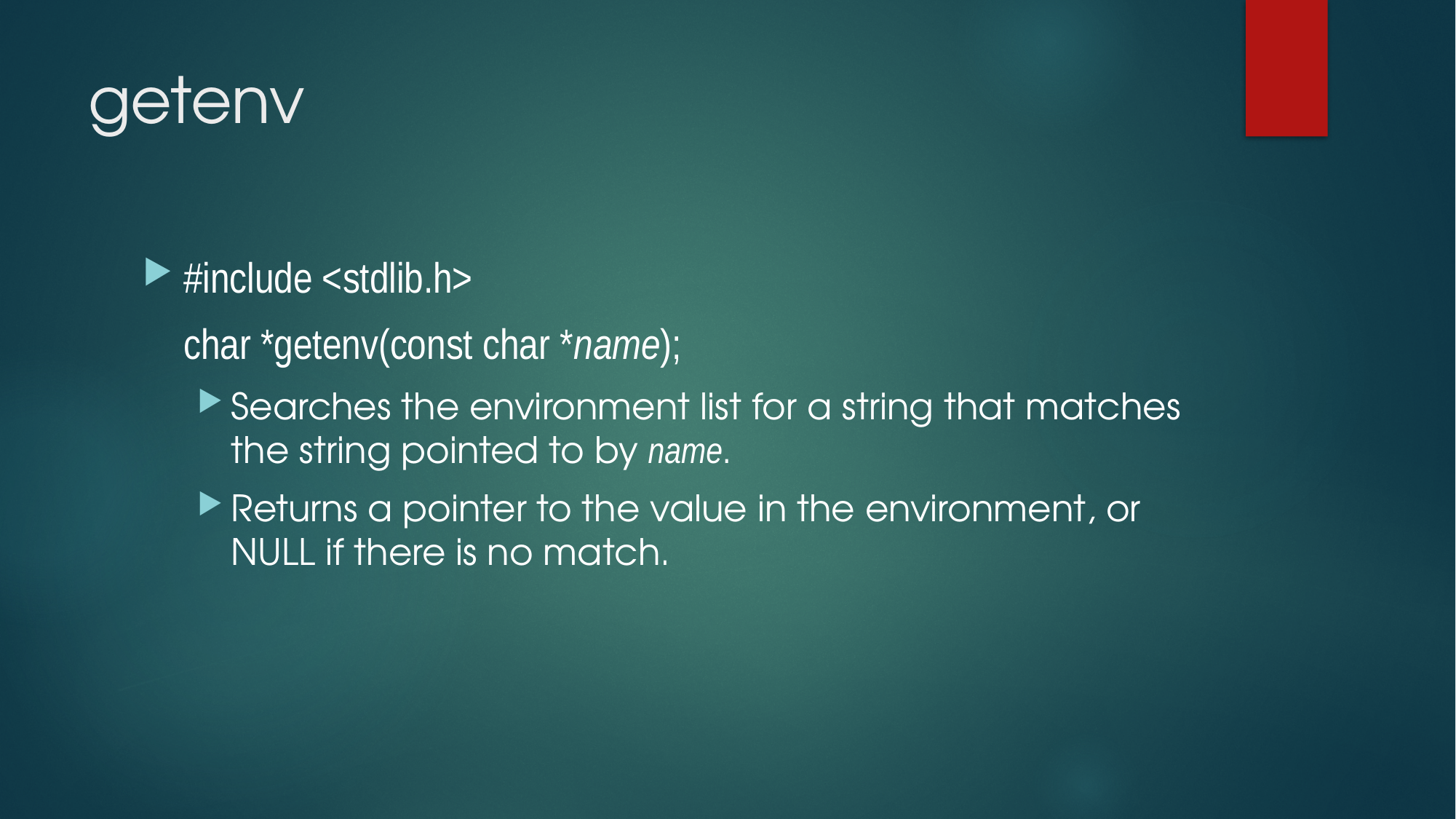

# getenv
#include <stdlib.h>
	char *getenv(const char *name);
Searches the environment list for a string that matches the string pointed to by name.
Returns a pointer to the value in the environment, or NULL if there is no match.